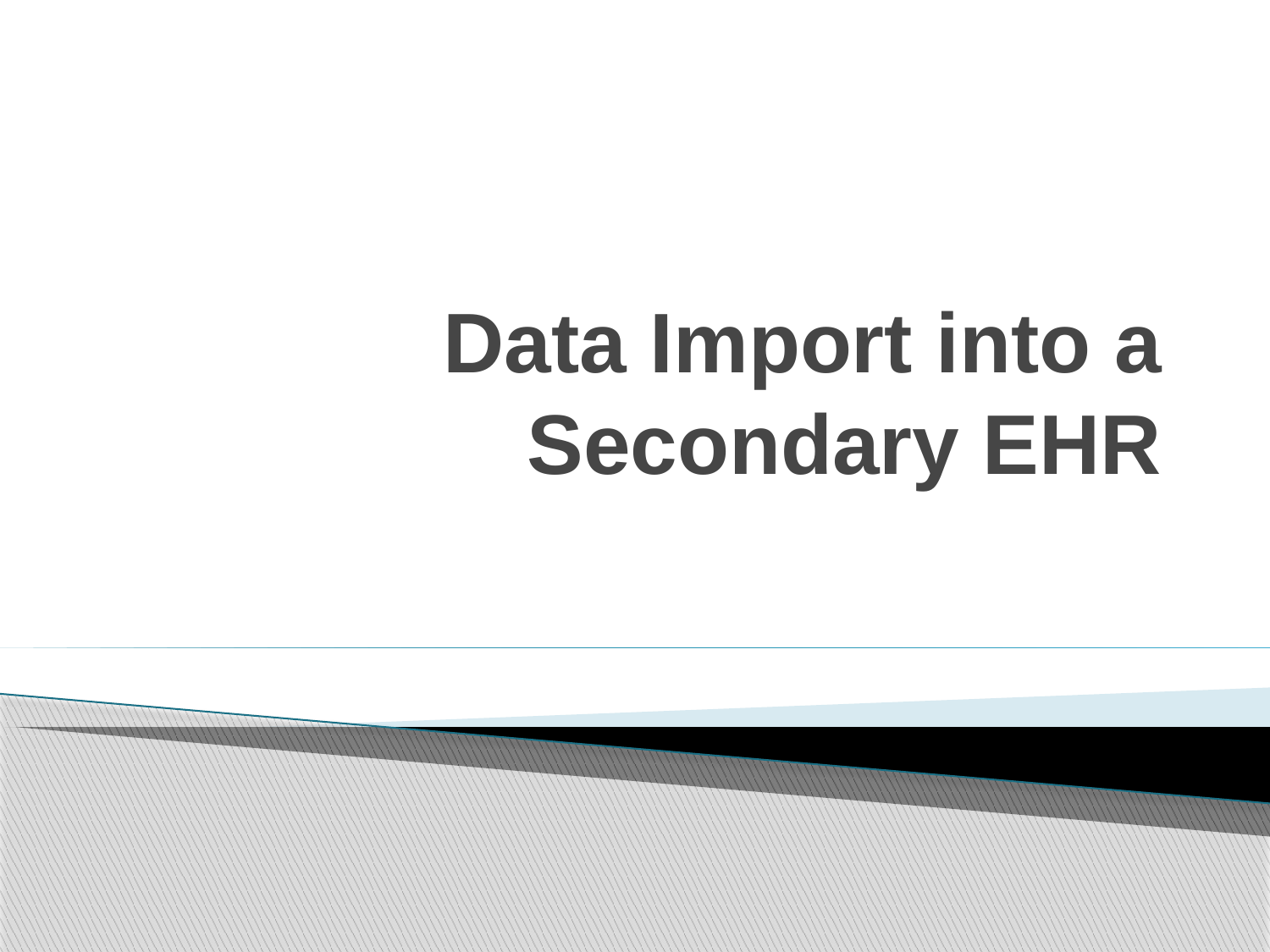

# Data Import into a Secondary EHR